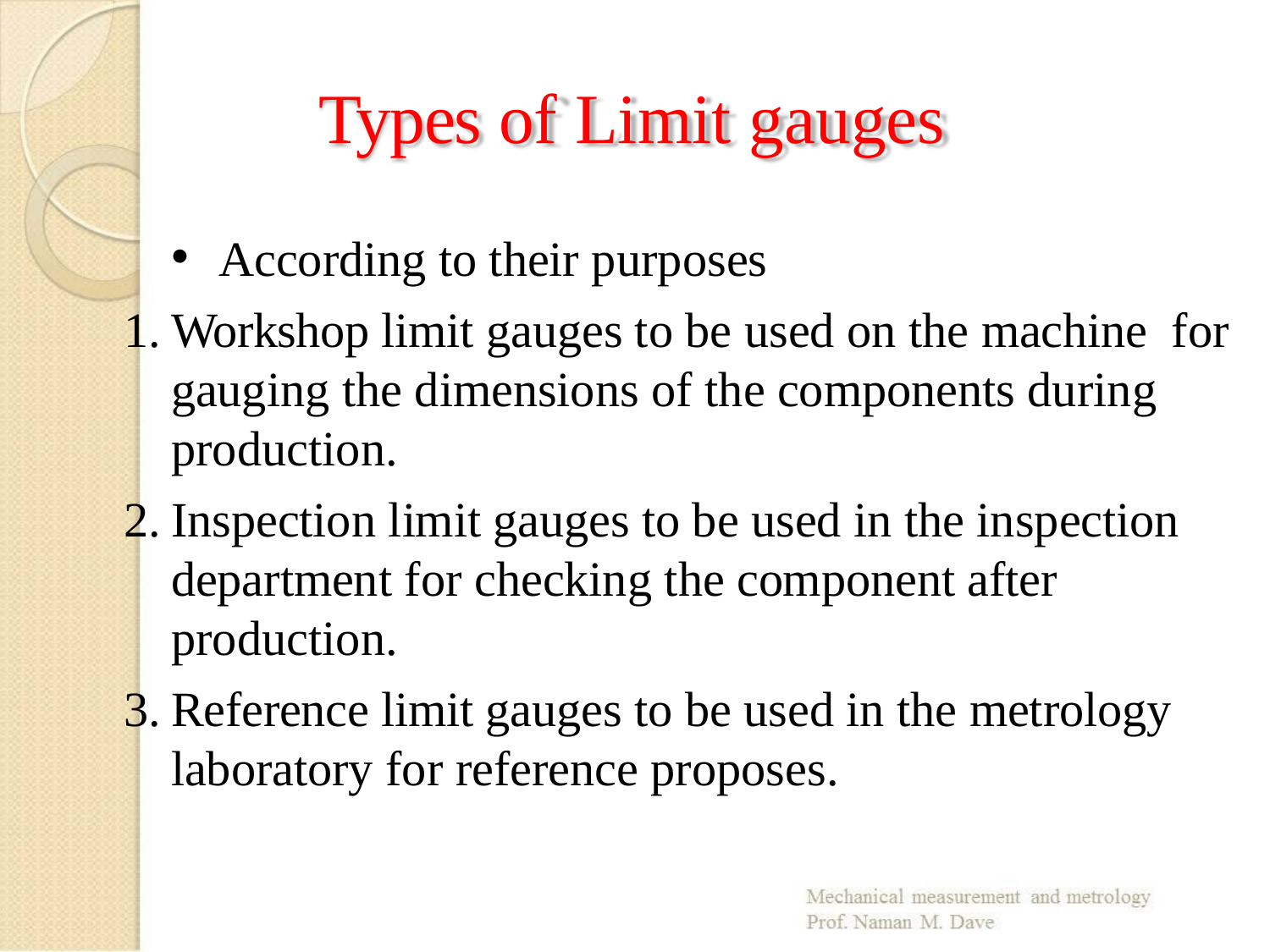

# Types of Limit gauges
According to their purposes
Workshop limit gauges to be used on the machine  for gauging the dimensions of the components during  production.
Inspection limit gauges to be used in the inspection  department for checking the component after  production.
Reference limit gauges to be used in the metrology  laboratory for reference proposes.